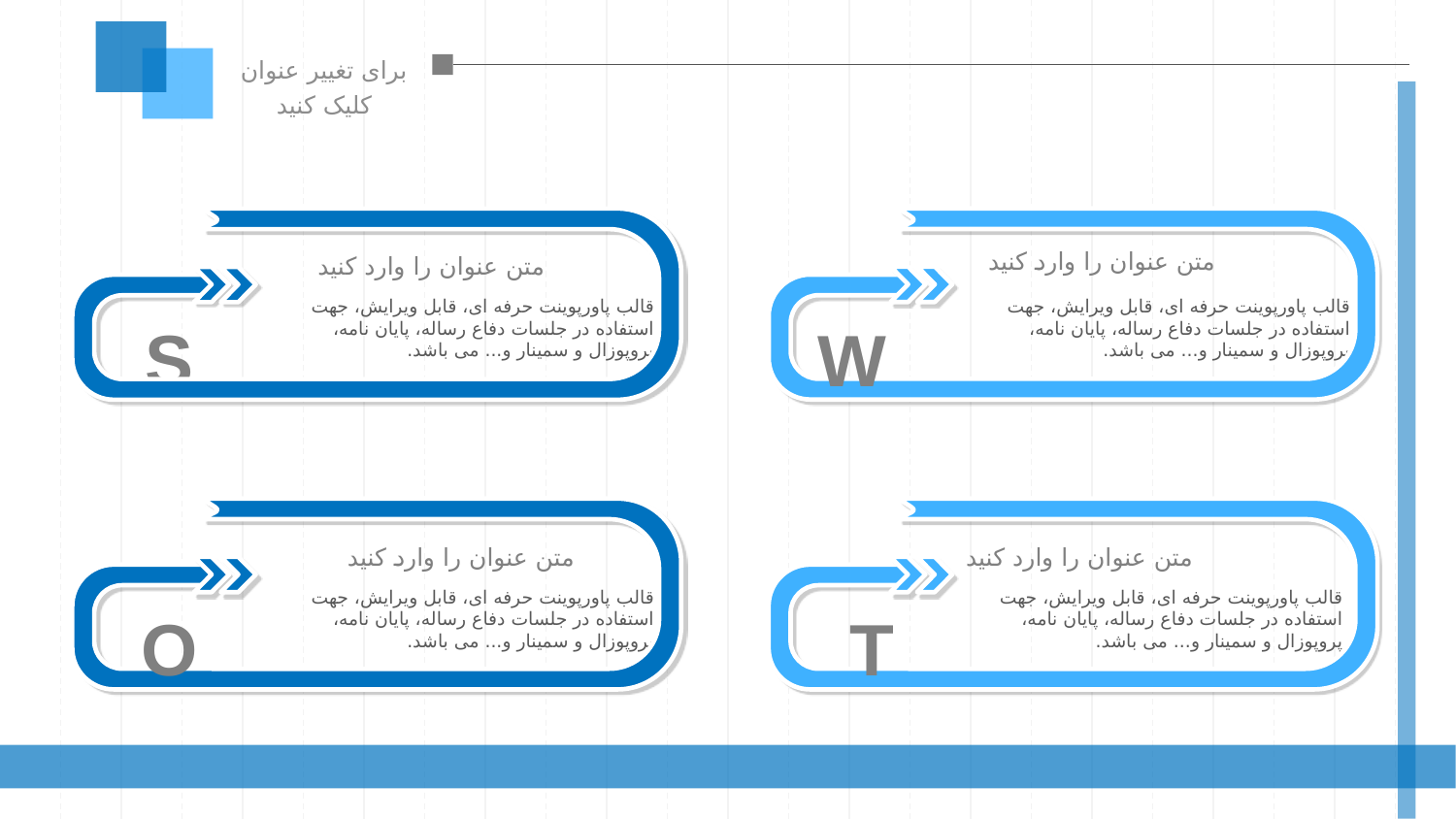

برای تغییر عنوان کلیک کنید

متن عنوان را وارد کنید
متن عنوان را وارد کنید
S
W
قالب پاورپوینت حرفه ای، قابل ویرایش، جهت استفاده در جلسات دفاع رساله، پایان نامه، پروپوزال و سمینار و... می باشد.
قالب پاورپوینت حرفه ای، قابل ویرایش، جهت استفاده در جلسات دفاع رساله، پایان نامه، پروپوزال و سمینار و... می باشد.

متن عنوان را وارد کنید
متن عنوان را وارد کنید
O
T
قالب پاورپوینت حرفه ای، قابل ویرایش، جهت استفاده در جلسات دفاع رساله، پایان نامه، پروپوزال و سمینار و... می باشد.
قالب پاورپوینت حرفه ای، قابل ویرایش، جهت استفاده در جلسات دفاع رساله، پایان نامه، پروپوزال و سمینار و... می باشد.